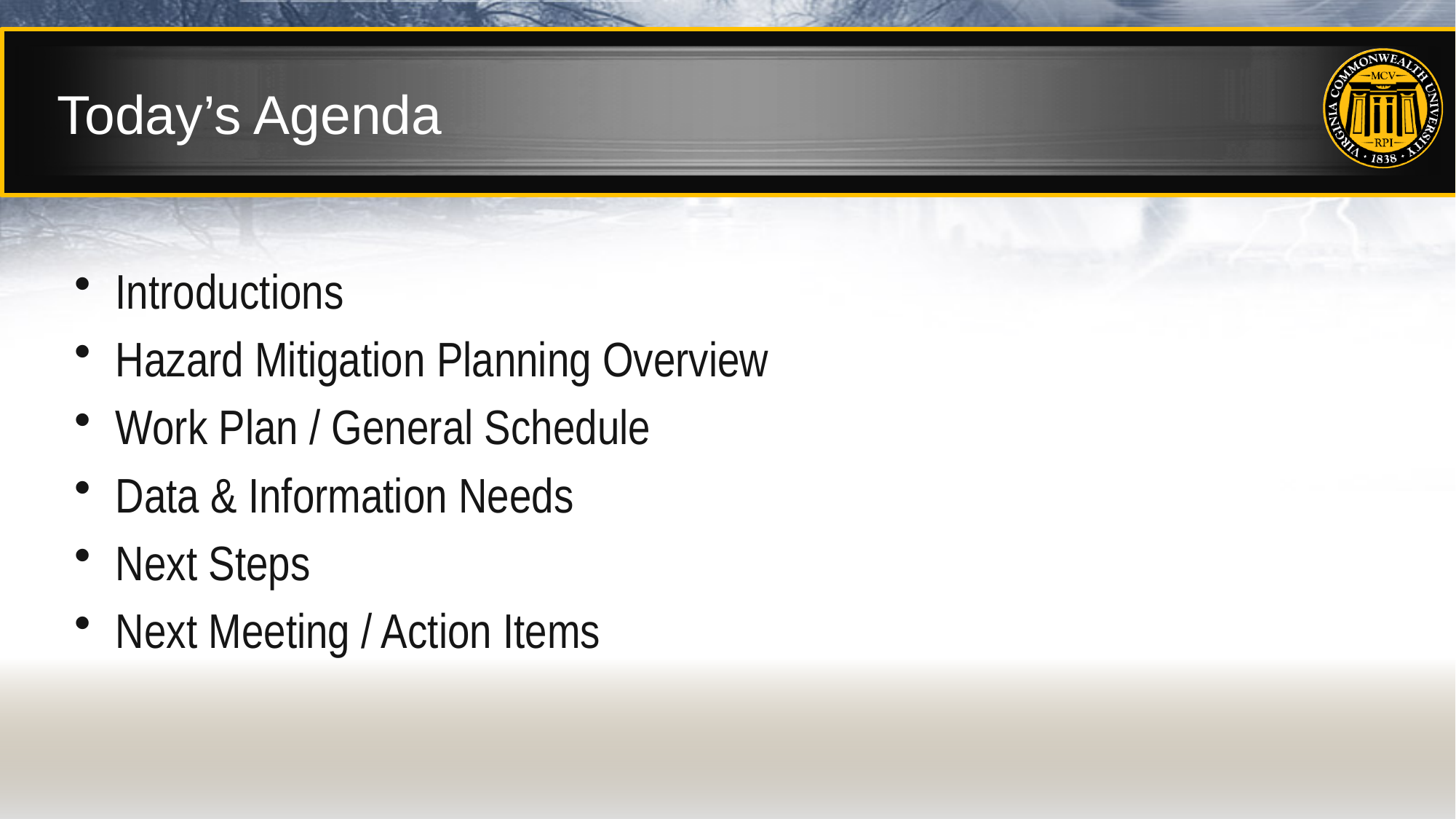

# Today’s Agenda
Introductions
Hazard Mitigation Planning Overview
Work Plan / General Schedule
Data & Information Needs
Next Steps
Next Meeting / Action Items